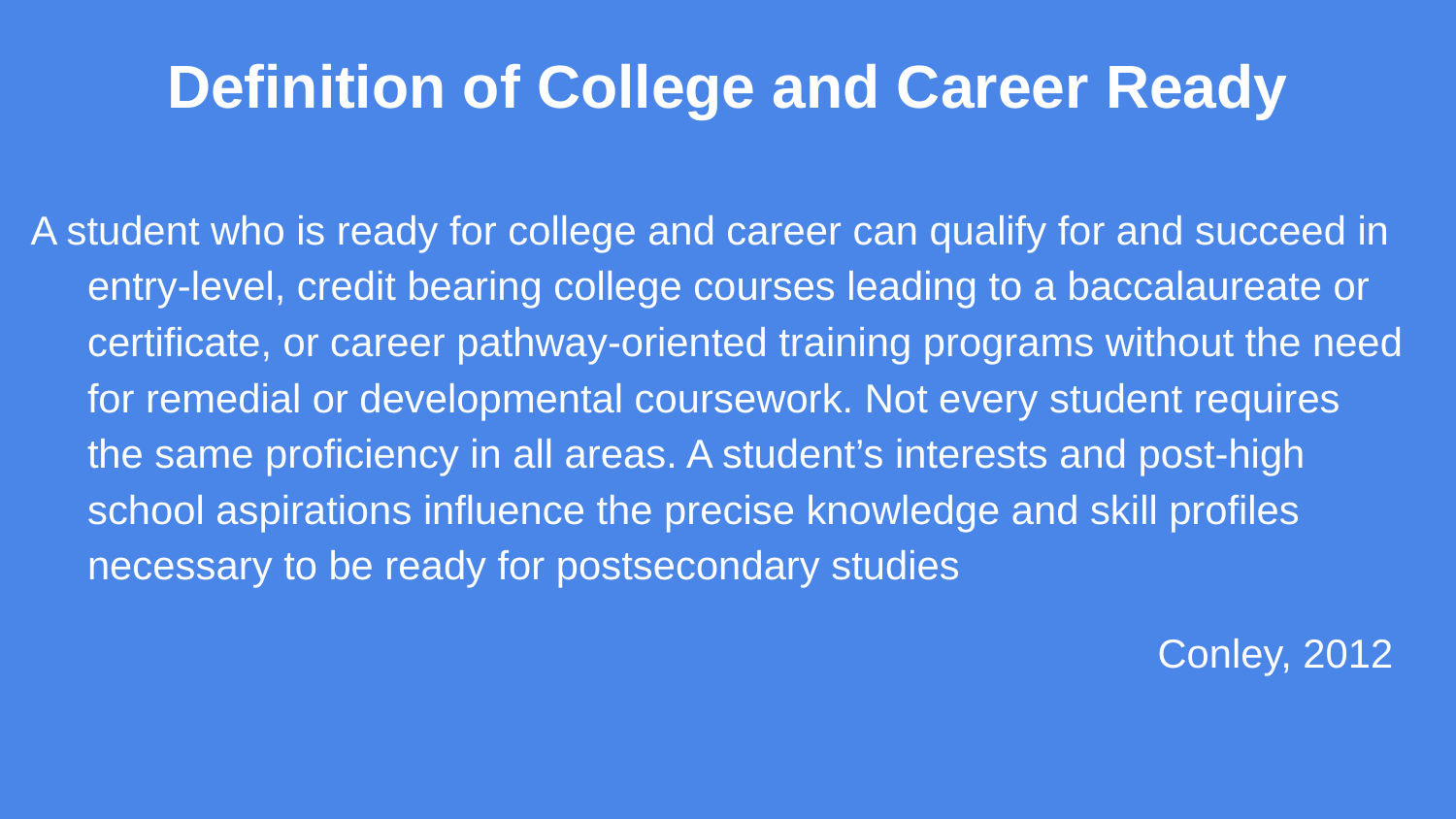

Definition of College and Career Ready
A student who is ready for college and career can qualify for and succeed in entry-level, credit bearing college courses leading to a baccalaureate or certificate, or career pathway-oriented training programs without the need for remedial or developmental coursework. Not every student requires the same proficiency in all areas. A student’s interests and post-high school aspirations influence the precise knowledge and skill profiles necessary to be ready for postsecondary studies
Conley, 2012